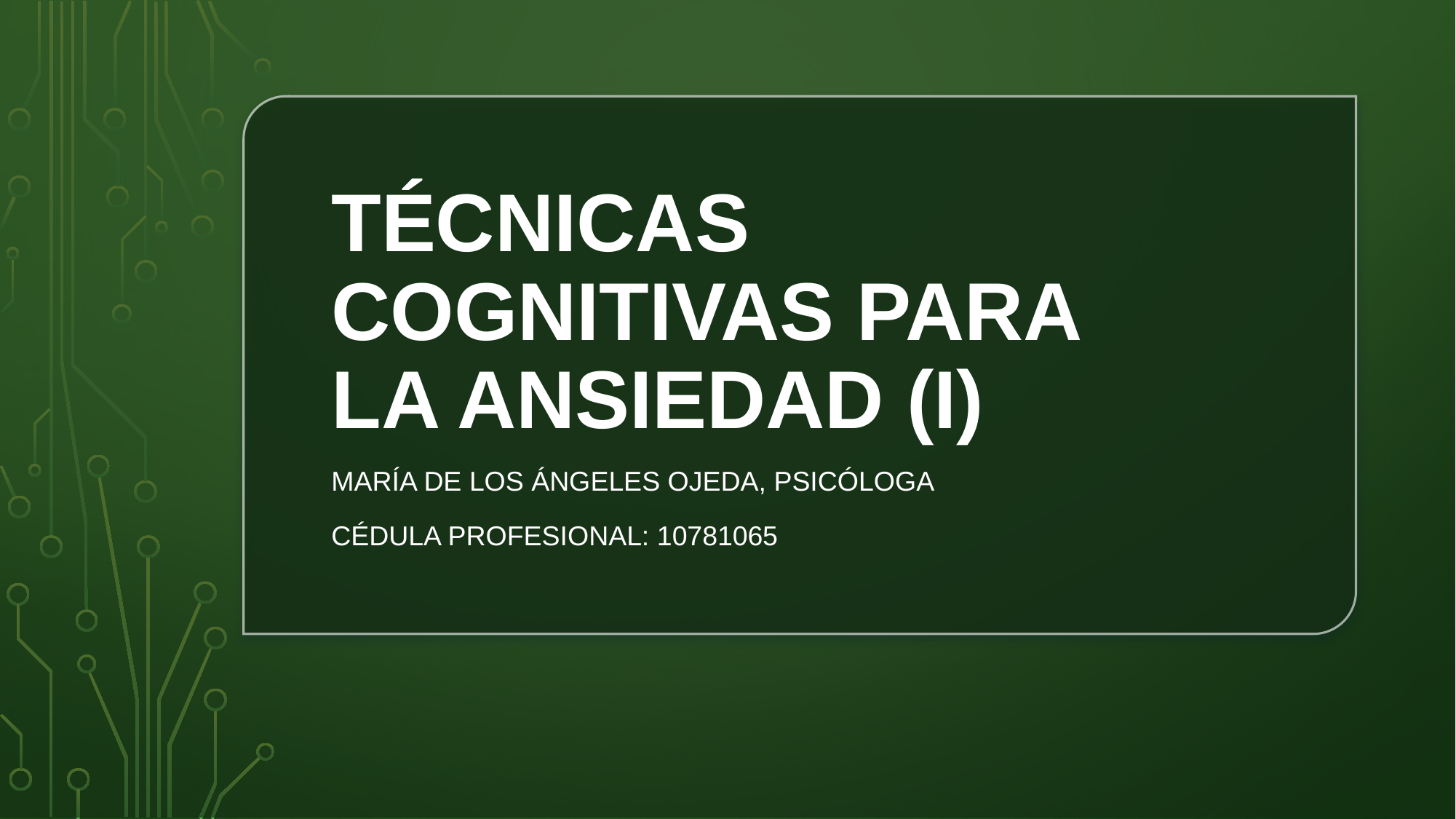

# Técnicas cognitivas para la ansiedad (i)
María De los ángeles Ojeda, psicóloga
Cédula profesional: 10781065